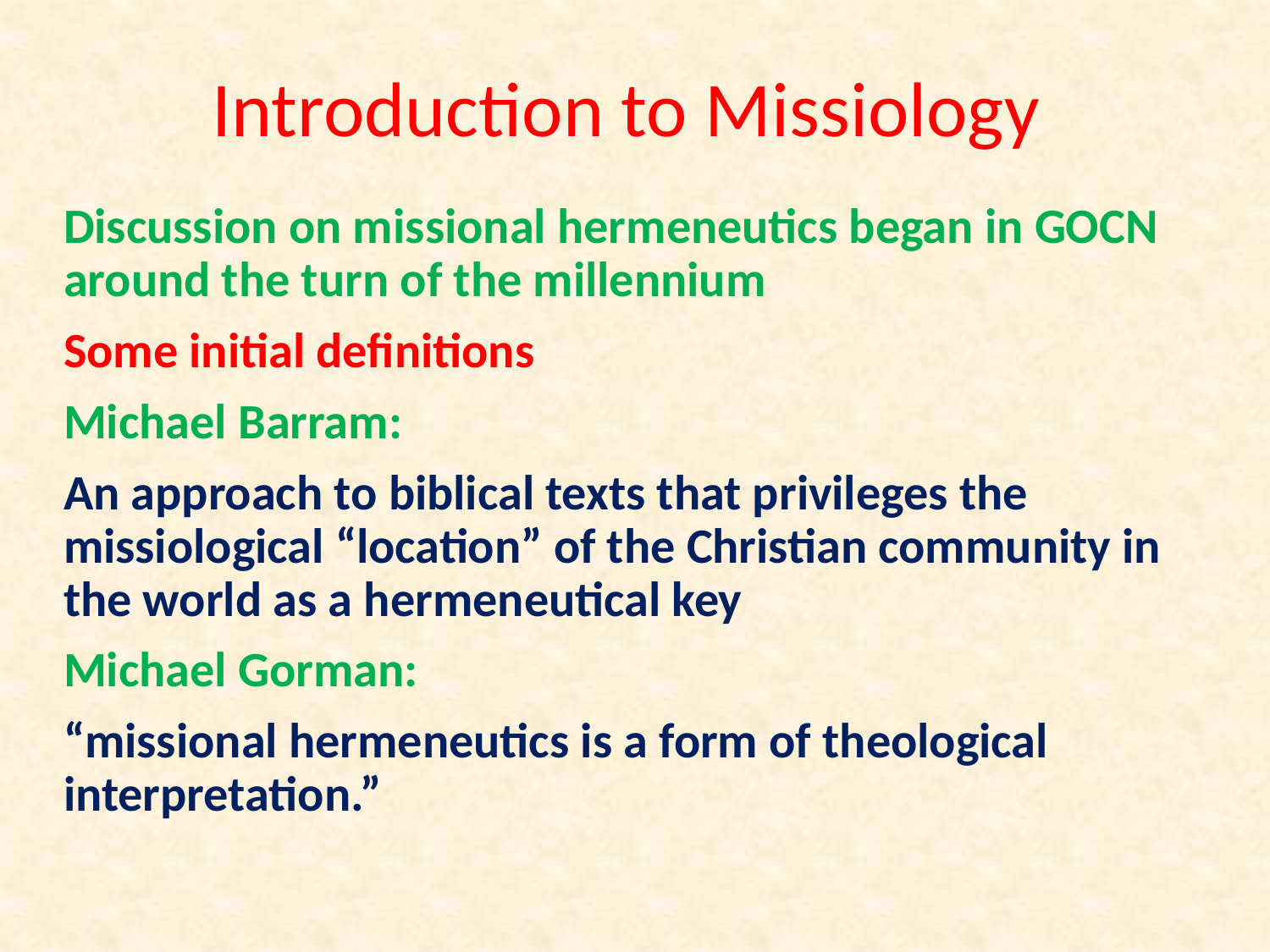

# Introduction to Missiology
Discussion on missional hermeneutics began in GOCN around the turn of the millennium
Some initial definitions
Michael Barram:
An approach to biblical texts that privileges the missiological “location” of the Christian community in the world as a hermeneutical key
Michael Gorman:
“missional hermeneutics is a form of theological interpretation.”